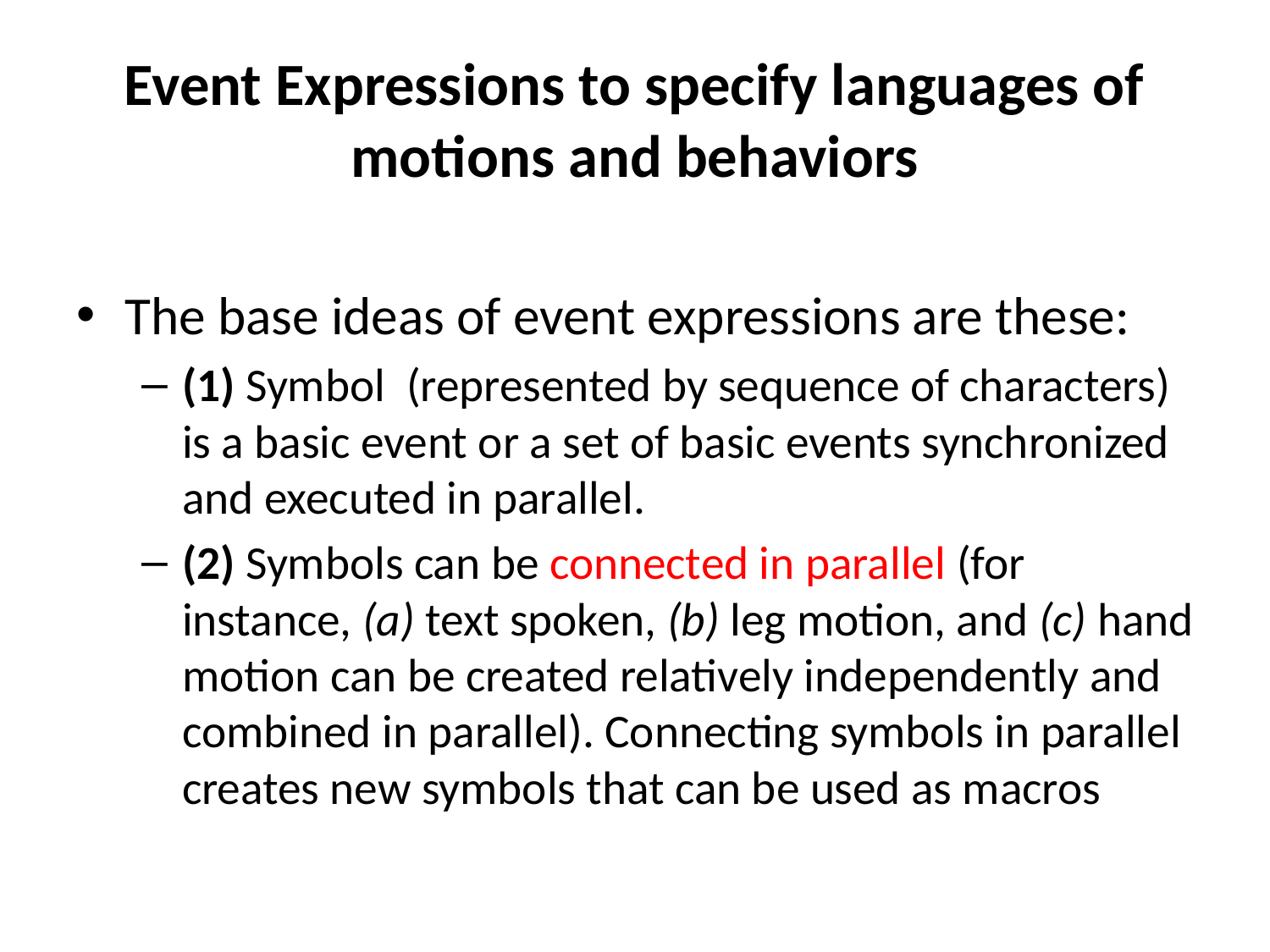

# Event Expressions to specify languages of motions and behaviors
The base ideas of event expressions are these:
(1) Symbol  (represented by sequence of characters) is a basic event or a set of basic events synchronized and executed in parallel.
(2) Symbols can be connected in parallel (for instance, (a) text spoken, (b) leg motion, and (c) hand motion can be created relatively independently and combined in parallel). Connecting symbols in parallel creates new symbols that can be used as macros